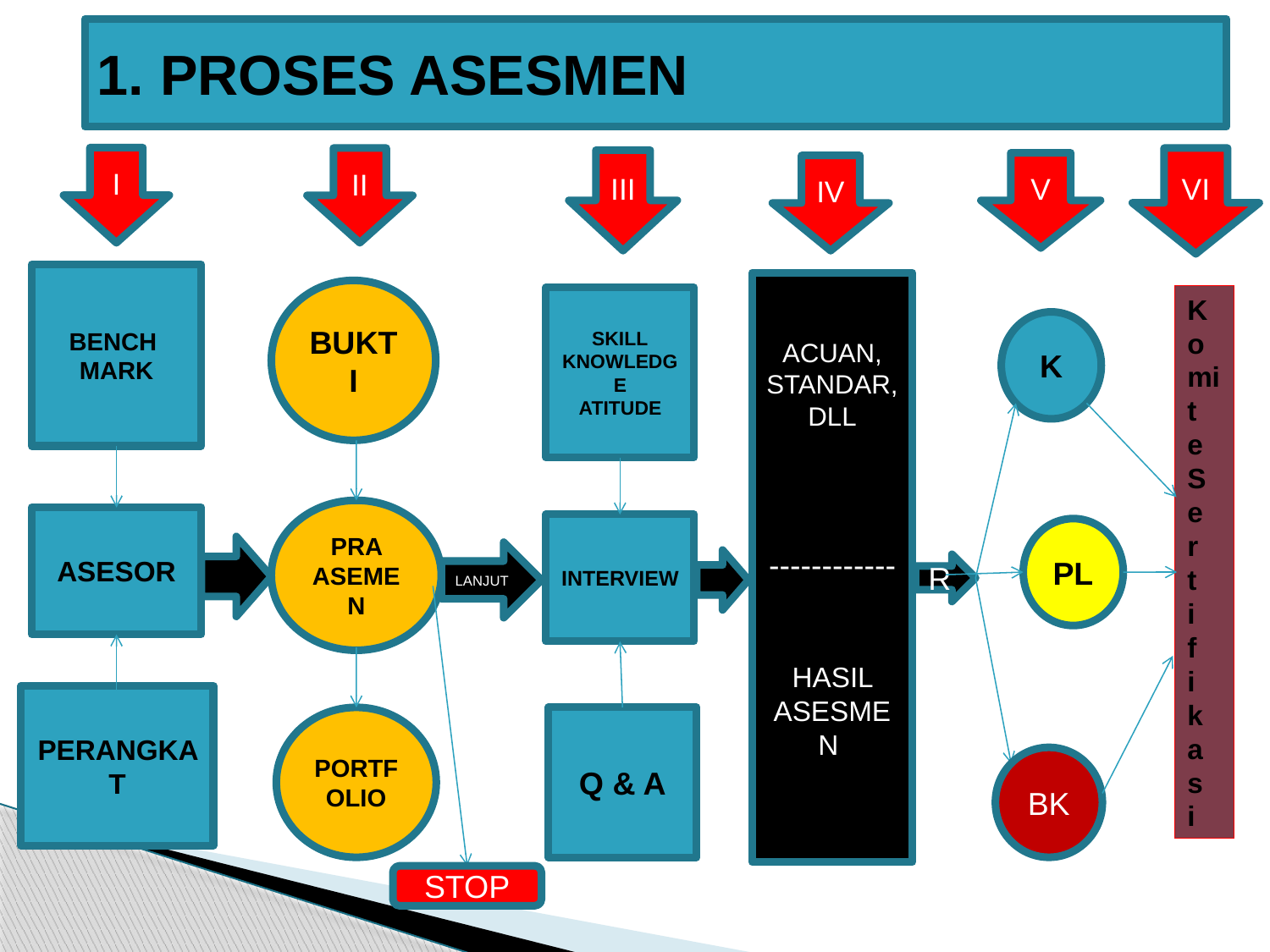

# 1. PROSES ASESMEN
I
VI
II
III
V
IV

BENCH
MARK

ACUAN,
STANDAR,
DLL

------------

HASIL ASESMEN

BUKTI
Komi
t
e S
e
r
t
i
f
i
k
a
s
i
SKILL
KNOWLEDGE
ATITUDE
K
PRA ASEMEN
ASESOR
INTERVIEW
PL

LANJUT

R
PERANGKAT
PORTFOLIO
Q & A
BK
STOP